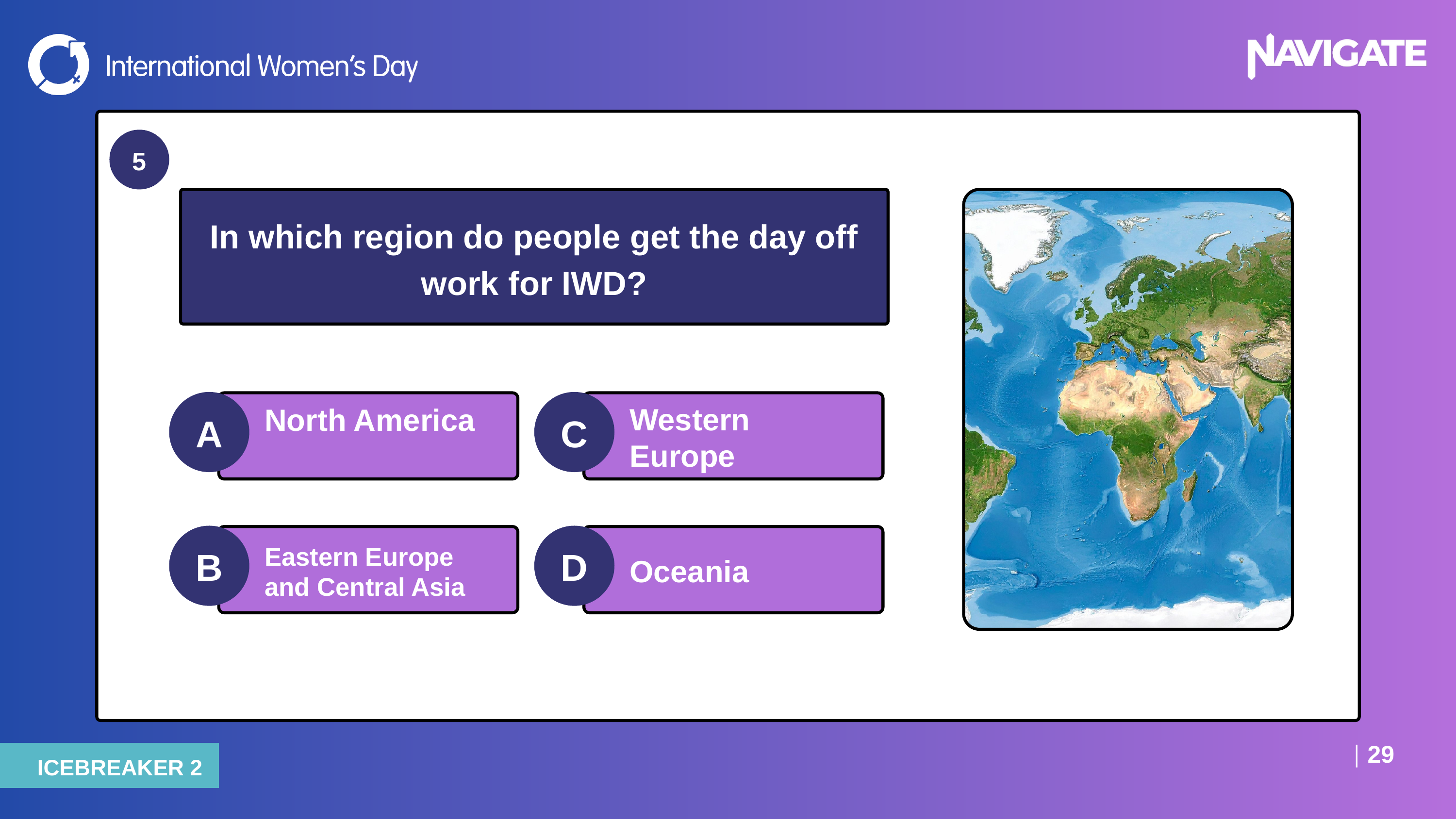

5

In which region do people get the day off work for IWD?

A

C

Western Europe
North America

B

D

Eastern Europe and Central Asia
Oceania
| 29

ICEBREAKER 2